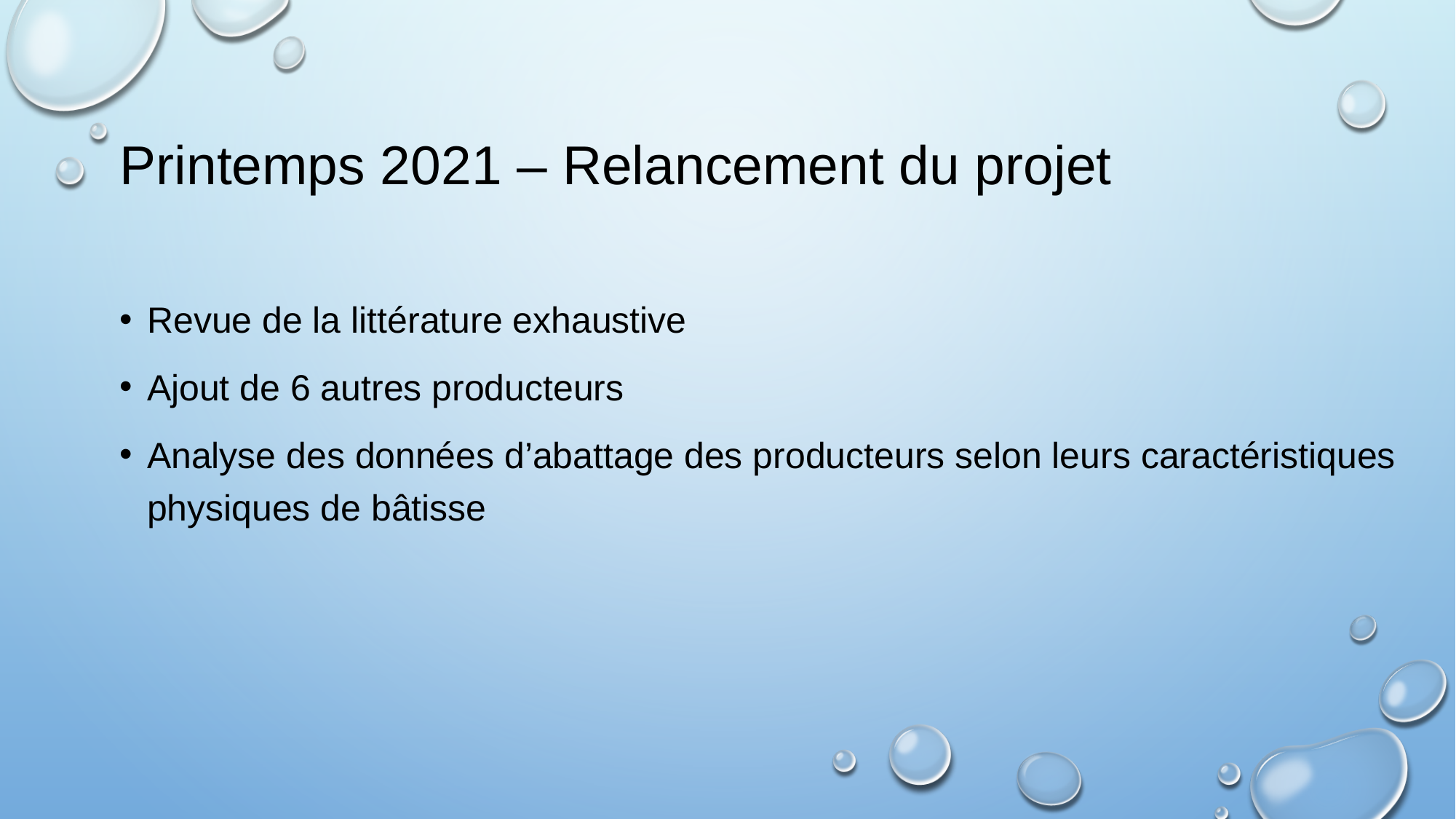

# Printemps 2021 – Relancement du projet
Revue de la littérature exhaustive
Ajout de 6 autres producteurs
Analyse des données d’abattage des producteurs selon leurs caractéristiques physiques de bâtisse